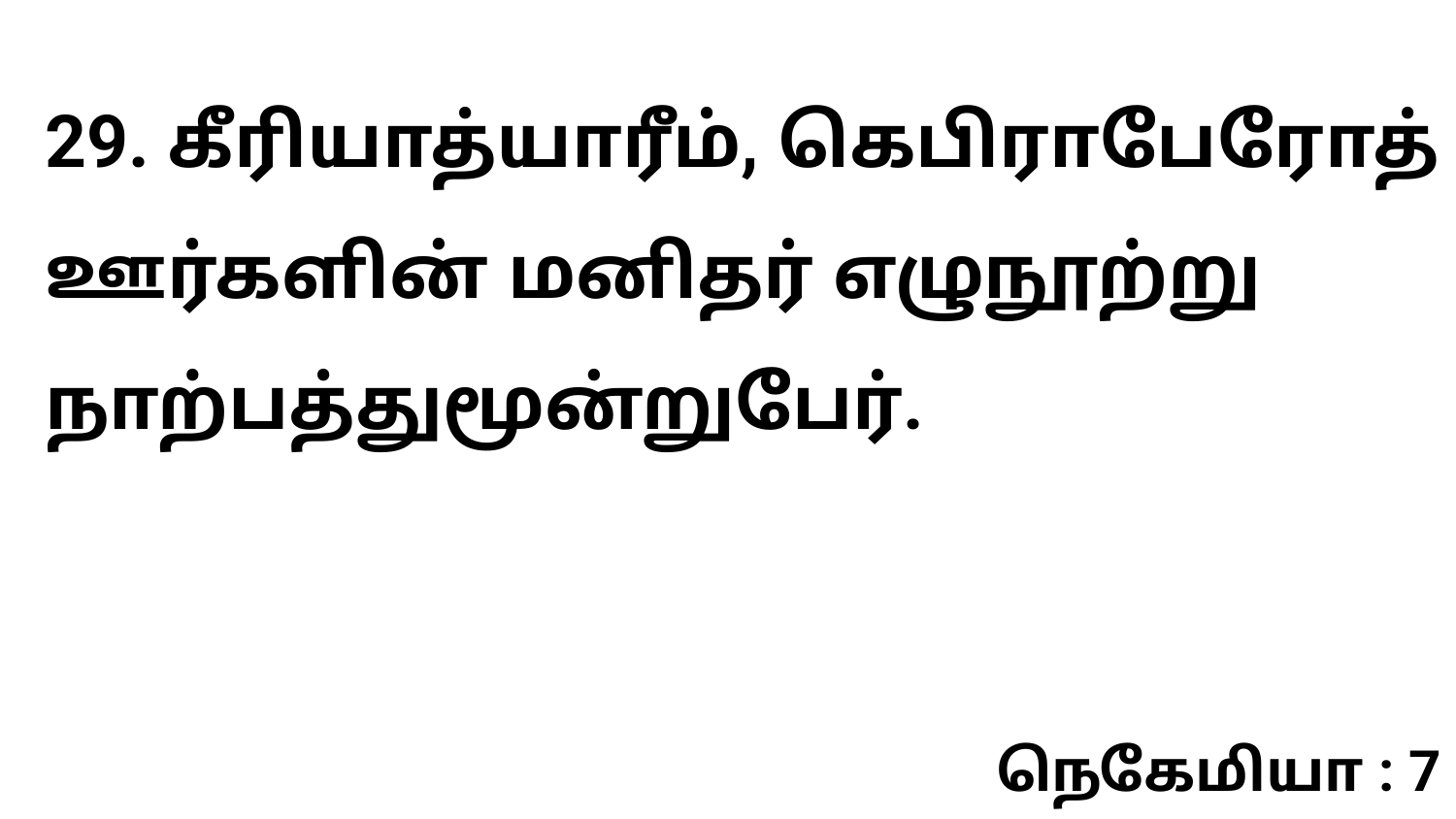

29. கீரியாத்யாரீம், கெபிராபேரோத் ஊர்களின் மனிதர் எழுநூற்று நாற்பத்துமூன்றுபேர்.
நெகேமியா : 7